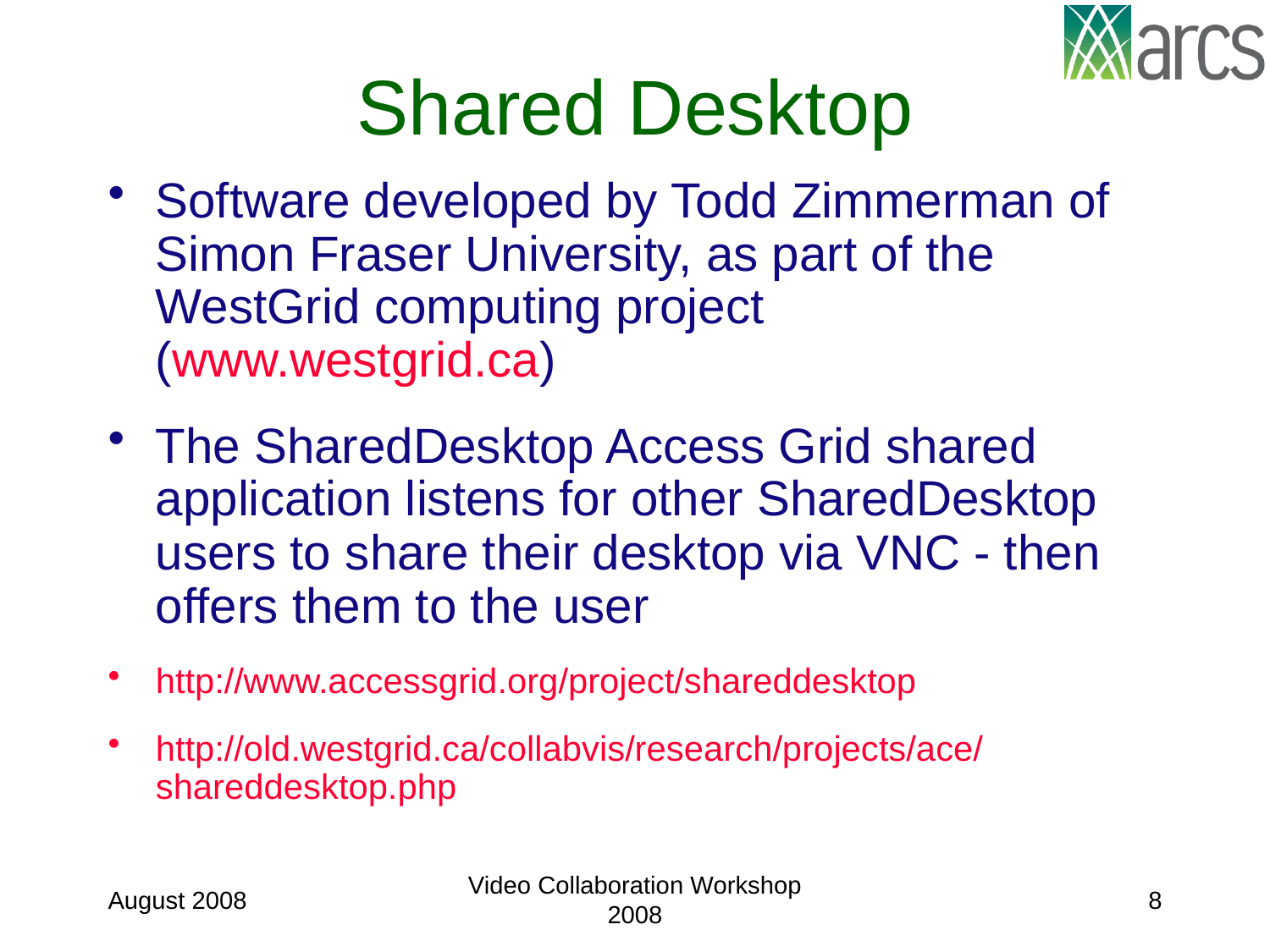

# Shared Desktop
Software developed by Todd Zimmerman of Simon Fraser University, as part of the WestGrid computing project (www.westgrid.ca)

The SharedDesktop Access Grid shared application listens for other SharedDesktop users to share their desktop via VNC - then offers them to the user

http://www.accessgrid.org/project/shareddesktop

http://old.westgrid.ca/collabvis/research/projects/ace/shareddesktop.php

August 2008
Video Collaboration Workshop 2008
8